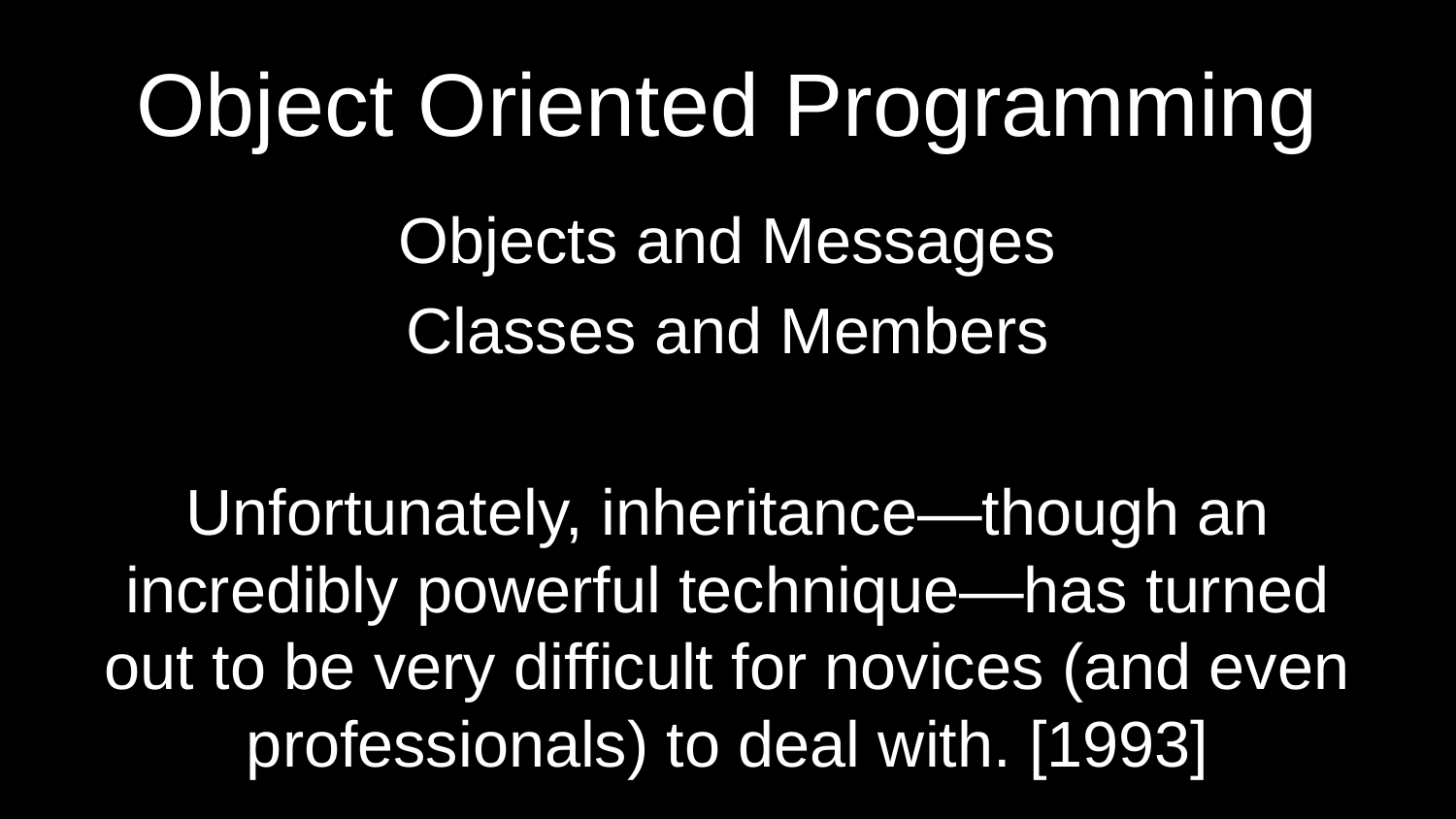

# Object Oriented Programming
Objects and Messages
Classes and Members

Unfortunately, inheritance—though an incredibly powerful technique—has turned out to be very difficult for novices (and even professionals) to deal with. [1993]